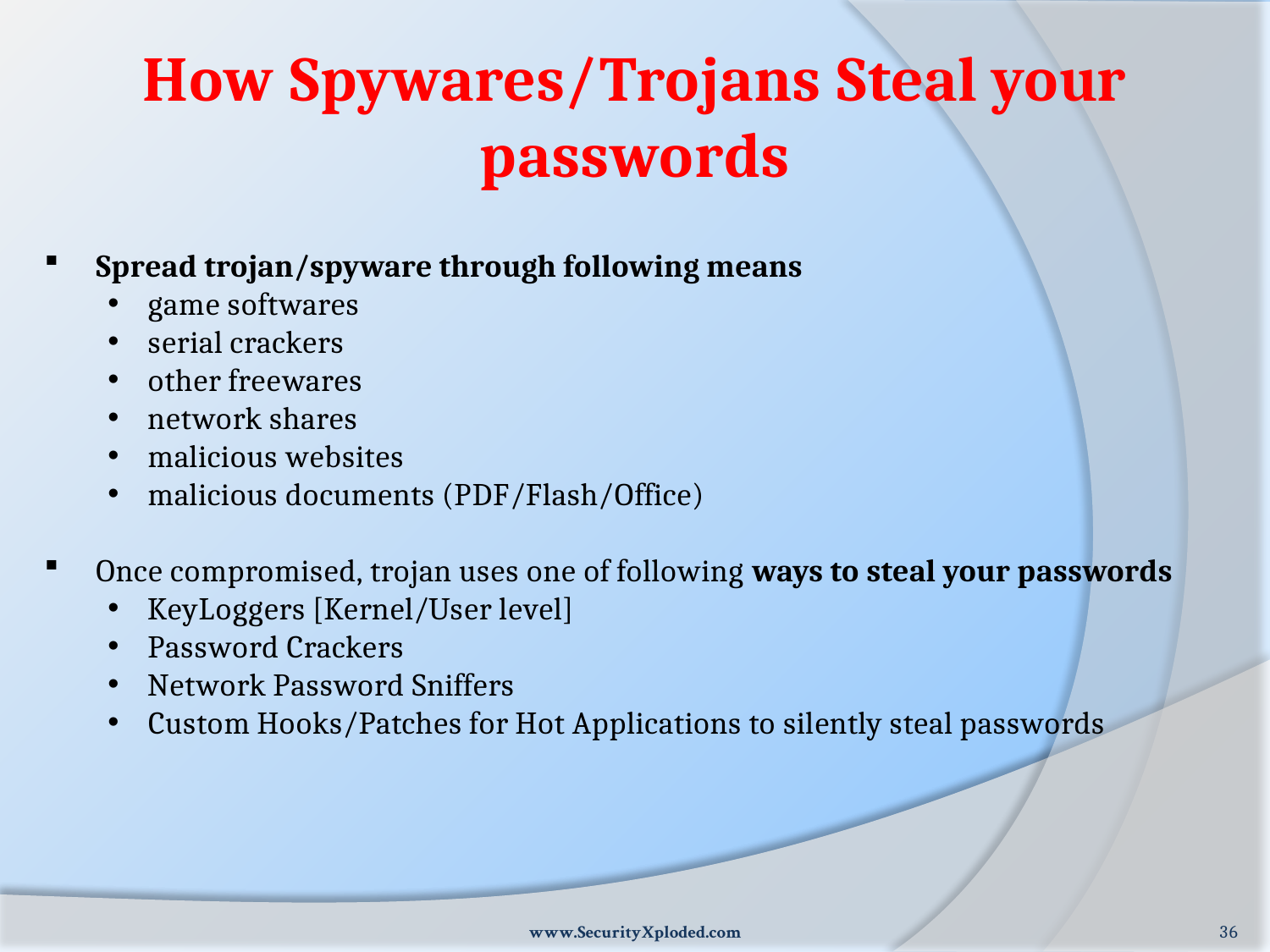

How Spywares/Trojans Steal your passwords

   Spread trojan/spyware through following means
game softwares
serial crackers
other freewares
network shares
malicious websites
malicious documents (PDF/Flash/Office)

   Once compromised, trojan uses one of following ways to steal your passwords
KeyLoggers [Kernel/User level]
Password Crackers
Network Password Sniffers
Custom Hooks/Patches for Hot Applications to silently steal passwords
www.SecurityXploded.com
36